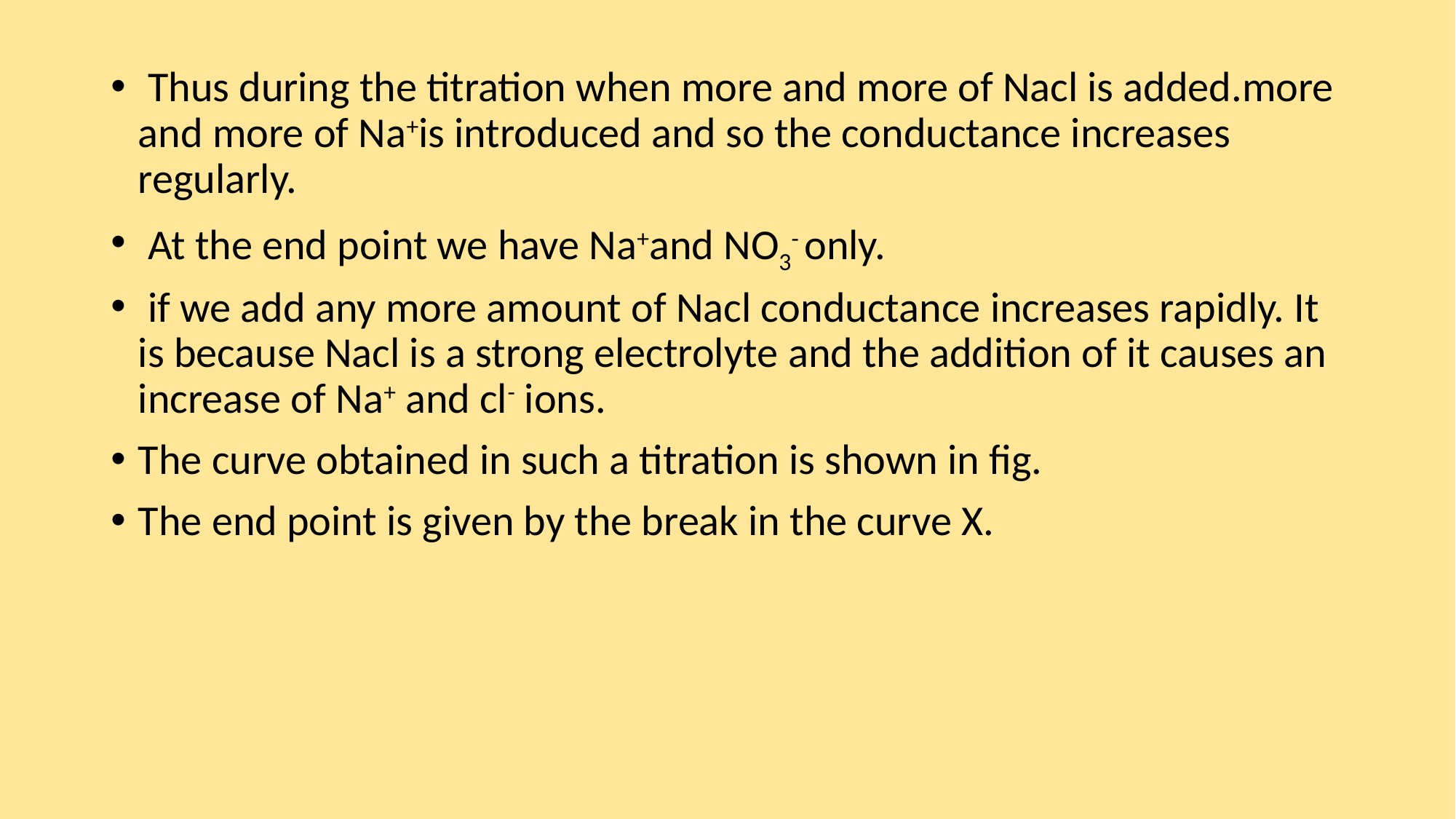

Thus during the titration when more and more of Nacl is added.more and more of Na+is introduced and so the conductance increases regularly.
 At the end point we have Na+and NO3- only.
 if we add any more amount of Nacl conductance increases rapidly. It is because Nacl is a strong electrolyte and the addition of it causes an increase of Na+ and cl- ions.
The curve obtained in such a titration is shown in fig.
The end point is given by the break in the curve X.